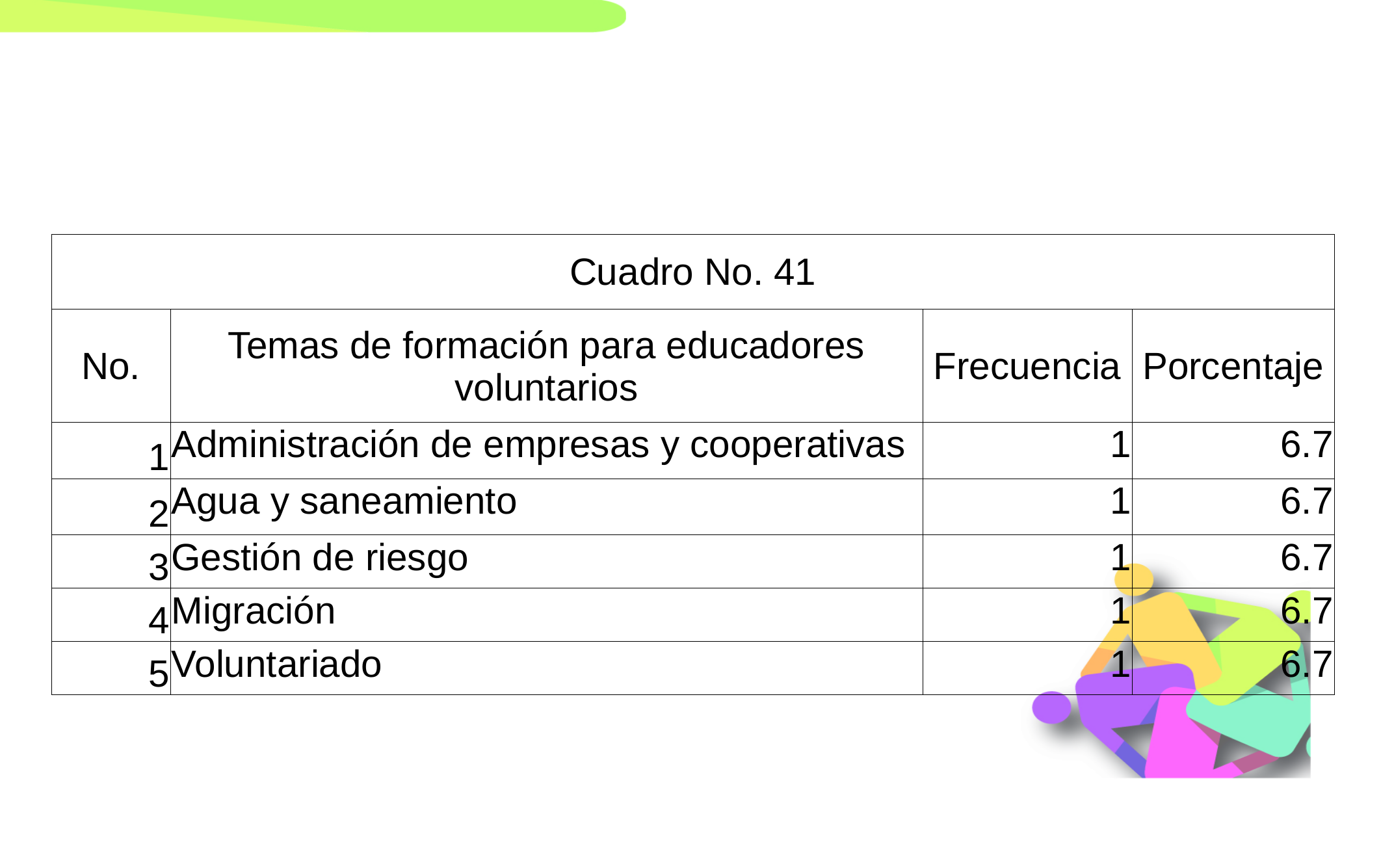

| Cuadro No. 41 |  |  |  |
| --- | --- | --- | --- |
| No. | Temas de formación para educadores voluntarios | Frecuencia | Porcentaje |
| 1 | Administración de empresas y cooperativas | 1 | 6.7 |
| 2 | Agua y saneamiento | 1 | 6.7 |
| 3 | Gestión de riesgo | 1 | 6.7 |
| 4 | Migración | 1 | 6.7 |
| 5 | Voluntariado | 1 | 6.7 |